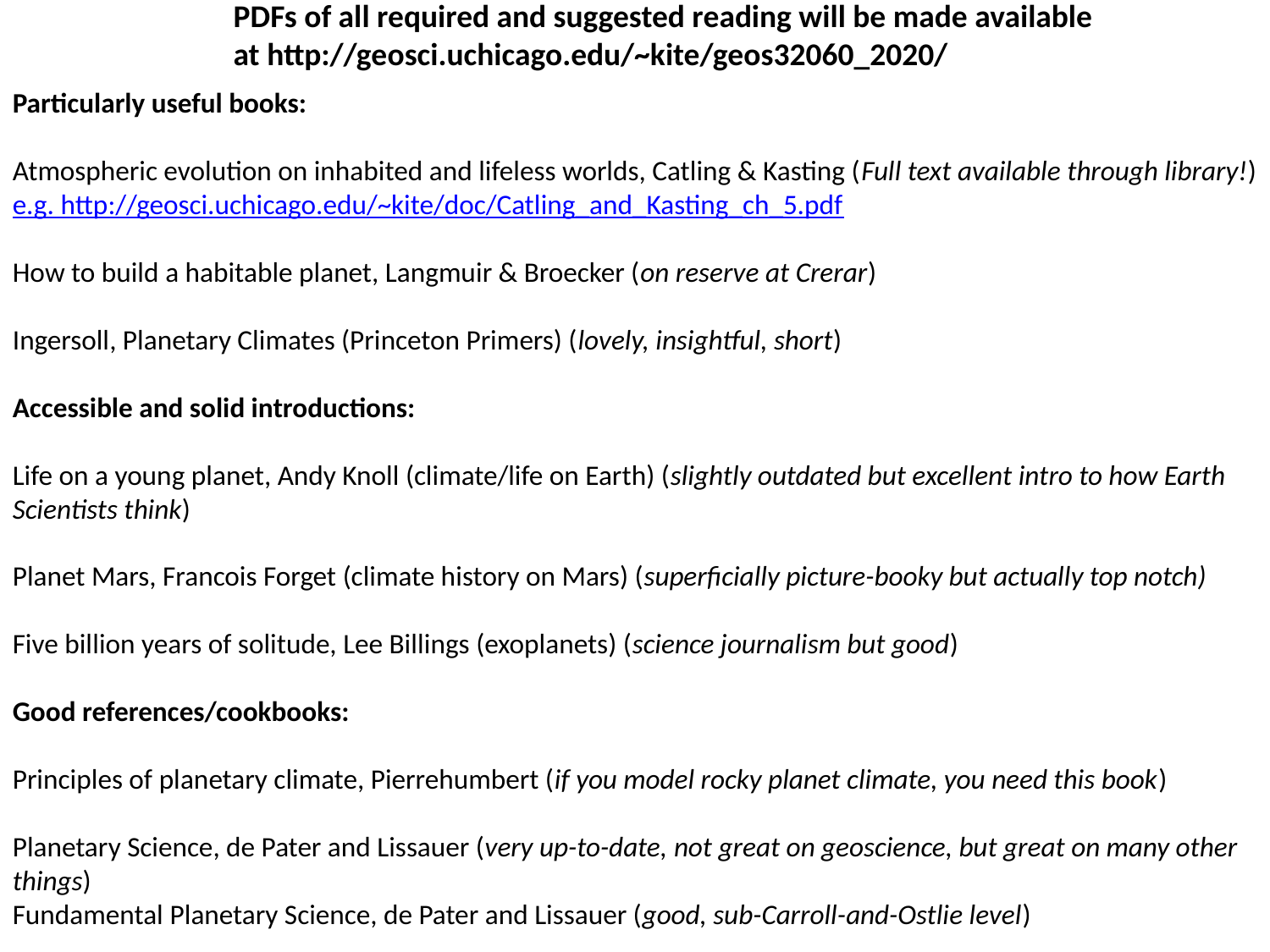

PDFs of all required and suggested reading will be made available
at http://geosci.uchicago.edu/~kite/geos32060_2020/
Particularly useful books:

Atmospheric evolution on inhabited and lifeless worlds, Catling & Kasting (Full text available through library!) e.g. http://geosci.uchicago.edu/~kite/doc/Catling_and_Kasting_ch_5.pdf

How to build a habitable planet, Langmuir & Broecker (on reserve at Crerar)

Ingersoll, Planetary Climates (Princeton Primers) (lovely, insightful, short)

Accessible and solid introductions:

Life on a young planet, Andy Knoll (climate/life on Earth) (slightly outdated but excellent intro to how Earth Scientists think)

Planet Mars, Francois Forget (climate history on Mars) (superficially picture-booky but actually top notch)

Five billion years of solitude, Lee Billings (exoplanets) (science journalism but good)

Good references/cookbooks:

Principles of planetary climate, Pierrehumbert (if you model rocky planet climate, you need this book)

Planetary Science, de Pater and Lissauer (very up-to-date, not great on geoscience, but great on many other things)
Fundamental Planetary Science, de Pater and Lissauer (good, sub-Carroll-and-Ostlie level)